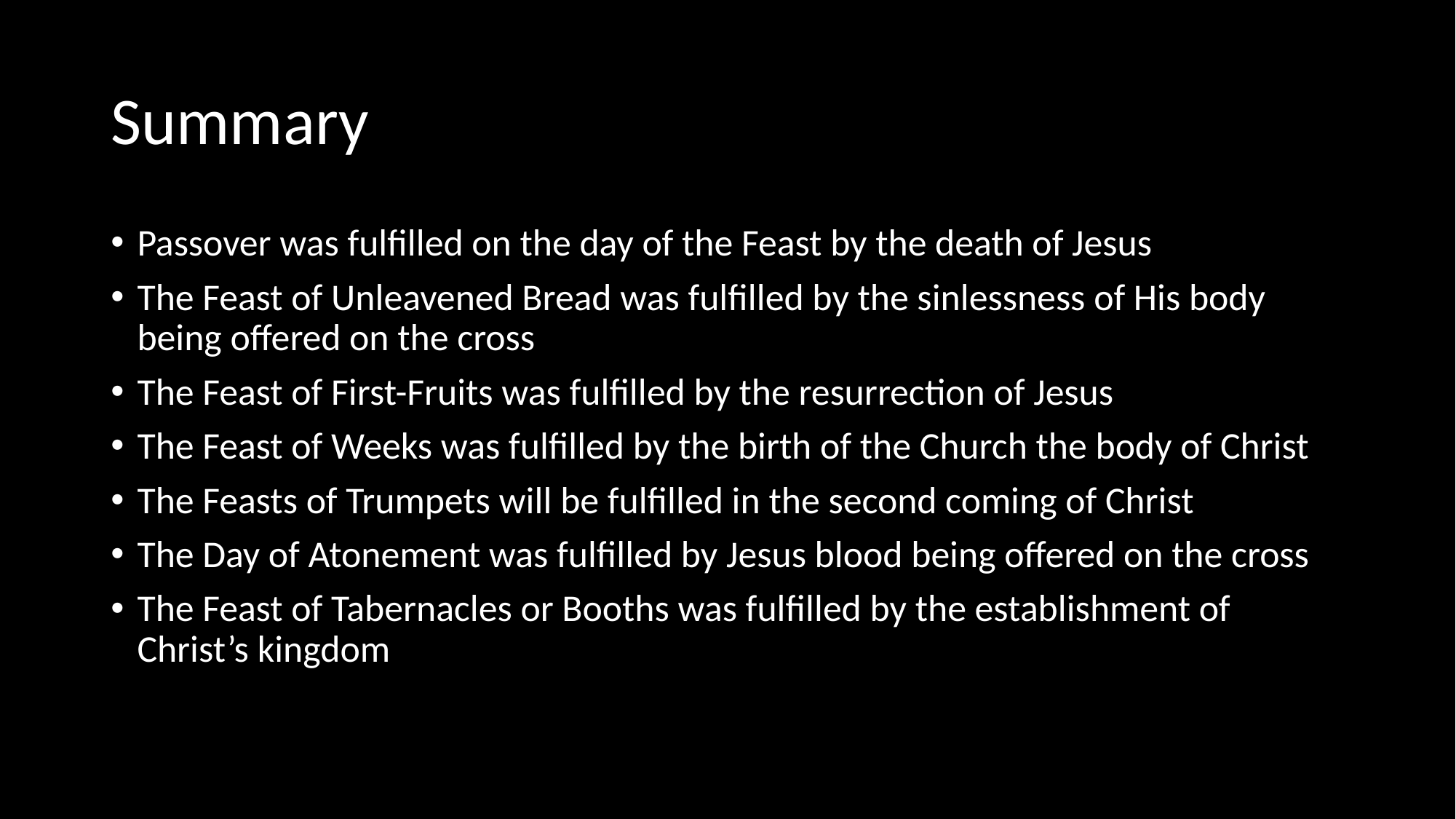

# Summary
Passover was fulfilled on the day of the Feast by the death of Jesus
The Feast of Unleavened Bread was fulfilled by the sinlessness of His body being offered on the cross
The Feast of First-Fruits was fulfilled by the resurrection of Jesus
The Feast of Weeks was fulfilled by the birth of the Church the body of Christ
The Feasts of Trumpets will be fulfilled in the second coming of Christ
The Day of Atonement was fulfilled by Jesus blood being offered on the cross
The Feast of Tabernacles or Booths was fulfilled by the establishment of Christ’s kingdom